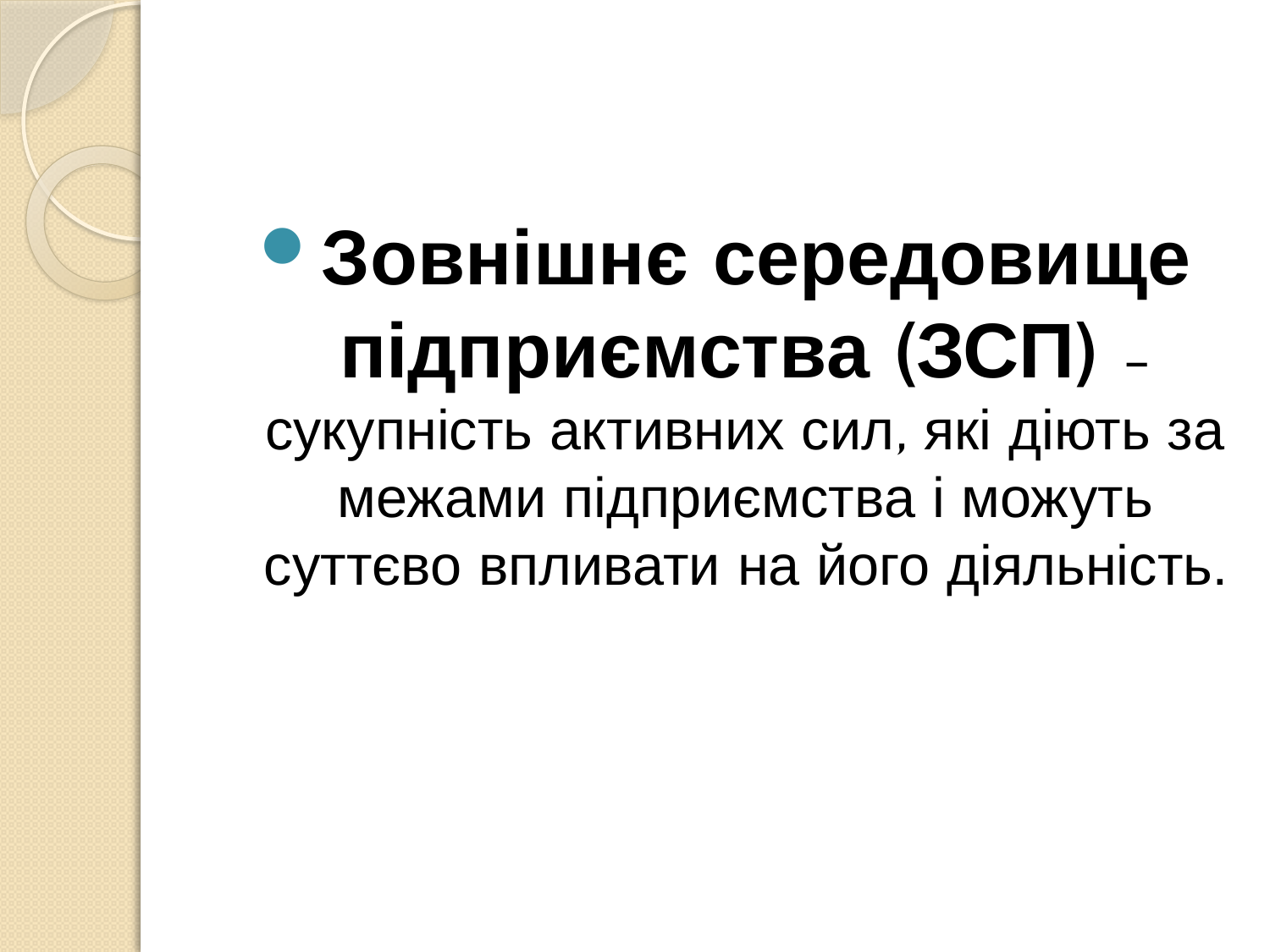

Зовнішнє середовище підприємства (ЗСП) – сукупність активних сил, які діють за межами підприємства і можуть суттєво впливати на його діяльність.